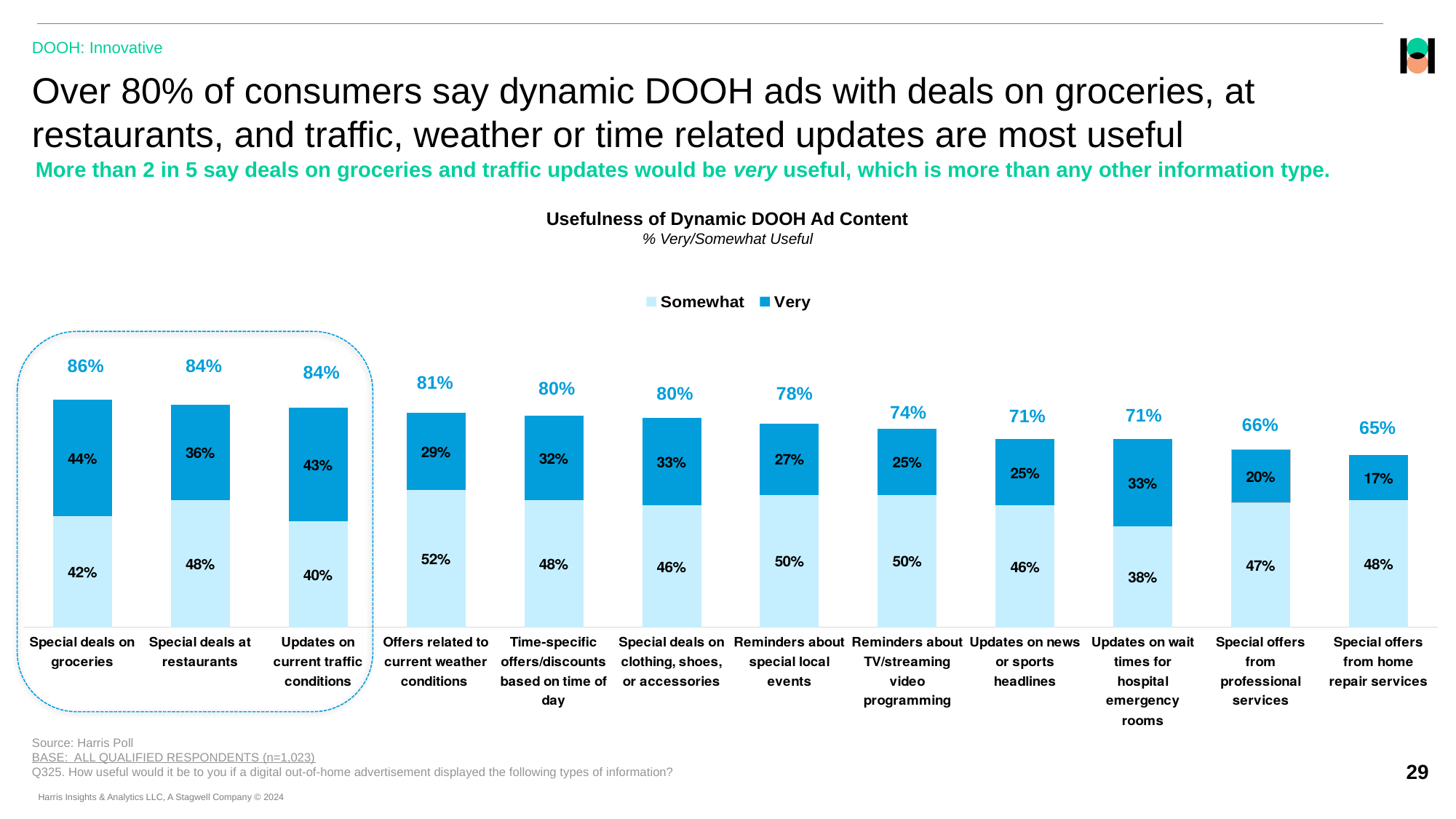

DOOH: Innovative
# Over 80% of consumers say dynamic DOOH ads with deals on groceries, at restaurants, and traffic, weather or time related updates are most useful
More than 2 in 5 say deals on groceries and traffic updates would be very useful, which is more than any other information type.
Usefulness of Dynamic DOOH Ad Content
% Very/Somewhat Useful

### Chart

| Category | Somewhat | Very |
|---|---|---|
| Special deals on groceries | 0.42 | 0.44 |
| Special deals at restaurants | 0.48 | 0.36 |
| Updates on current traffic conditions | 0.4 | 0.43 |
| Offers related to current weather conditions  | 0.52 | 0.29 |
| Time-specific offers/discounts based on time of day | 0.48 | 0.32 |
| Special deals on clothing, shoes, or accessories | 0.46 | 0.33 |
| Reminders about special local events | 0.5 | 0.27 |
| Reminders about TV/streaming video programming | 0.5 | 0.25 |
| Updates on news or sports headlines | 0.46 | 0.25 |
| Updates on wait times for hospital emergency rooms | 0.38 | 0.33 |
| Special offers from professional services | 0.47 | 0.2 |
| Special offers from home repair services | 0.48 | 0.17 |
86%
84%
84%
81%
80%
80%
78%
74%
71%
71%
65%
66%
Source: Harris Poll
BASE:  ALL QUALIFIED RESPONDENTS (n=1,023)
Q325. How useful would it be to you if a digital out-of-home advertisement displayed the following types of information?